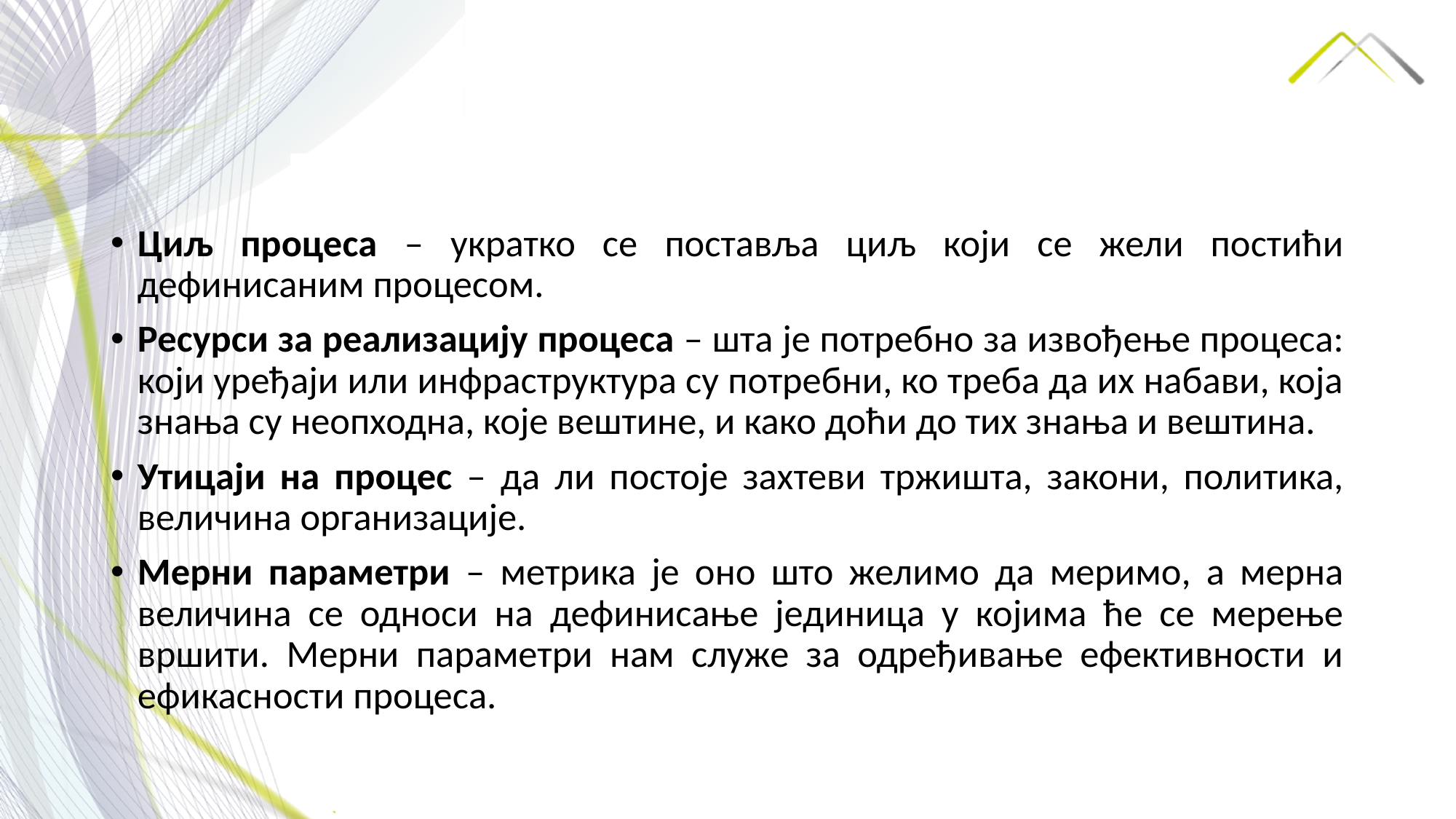

Циљ процеса – укратко се поставља циљ који се жели постићи дефинисаним процесом.
Ресурси за реализацију процеса – шта је потребно за извођење процеса: који уређаји или инфраструктура су потребни, ко треба да их набави, која знања су неопходна, које вештине, и како доћи до тих знања и вештина.
Утицаји на процес – да ли постоје захтеви тржишта, закони, политика, величина организације.
Мерни параметри – метрика је оно што желимо да меримо, а мерна величина се односи на дефинисање јединица у којима ће се мерење вршити. Мерни параметри нам служе за одређивање ефективности и ефикасности процеса.